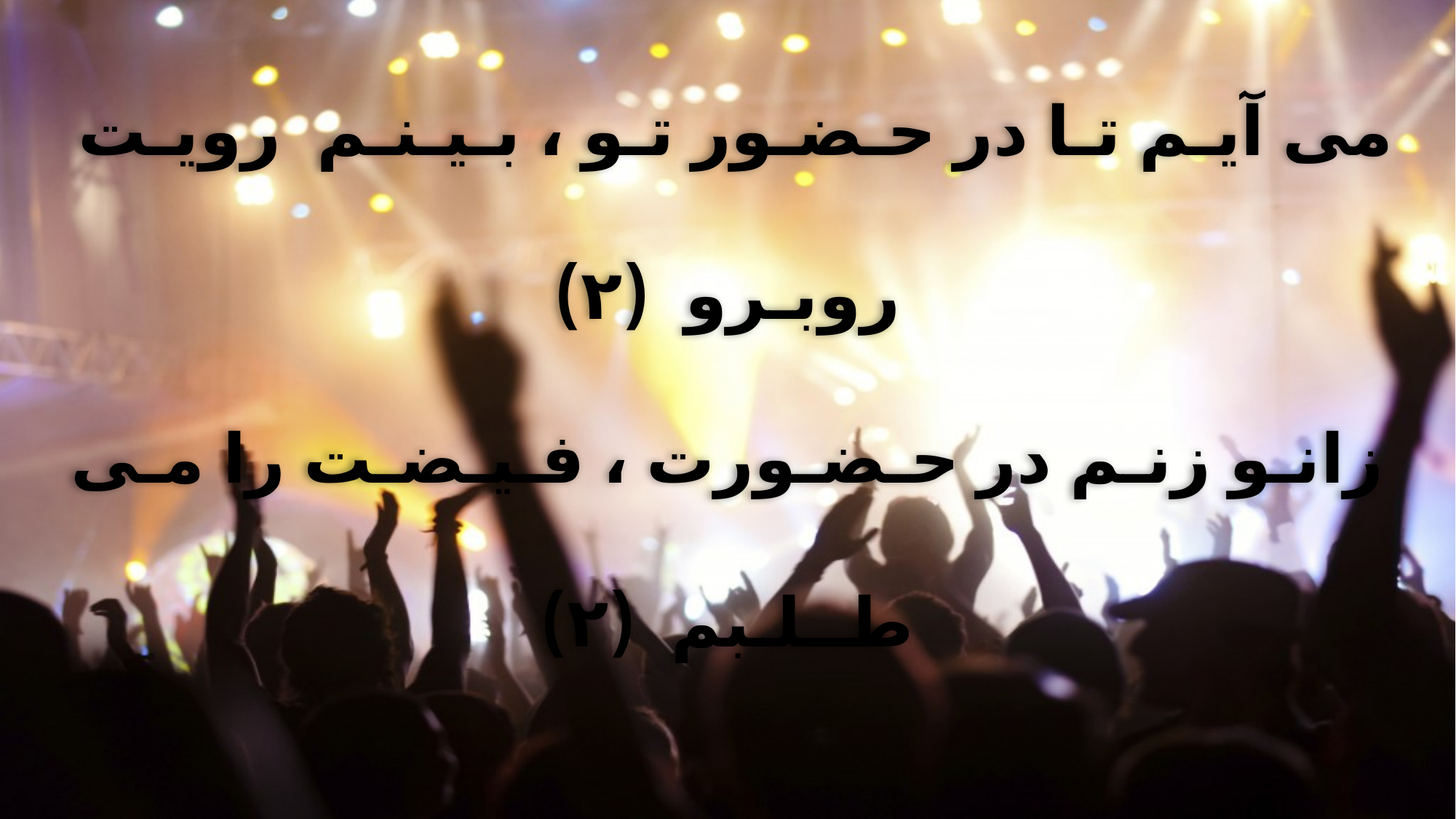

می آیـم تـا در حـضـور تـو ، بـیـنـم  رویـت  روبـرو  (۲)
زانـو زنـم در حـضـورت ، فـیـضـت را مـی طــلـبم  (۲)